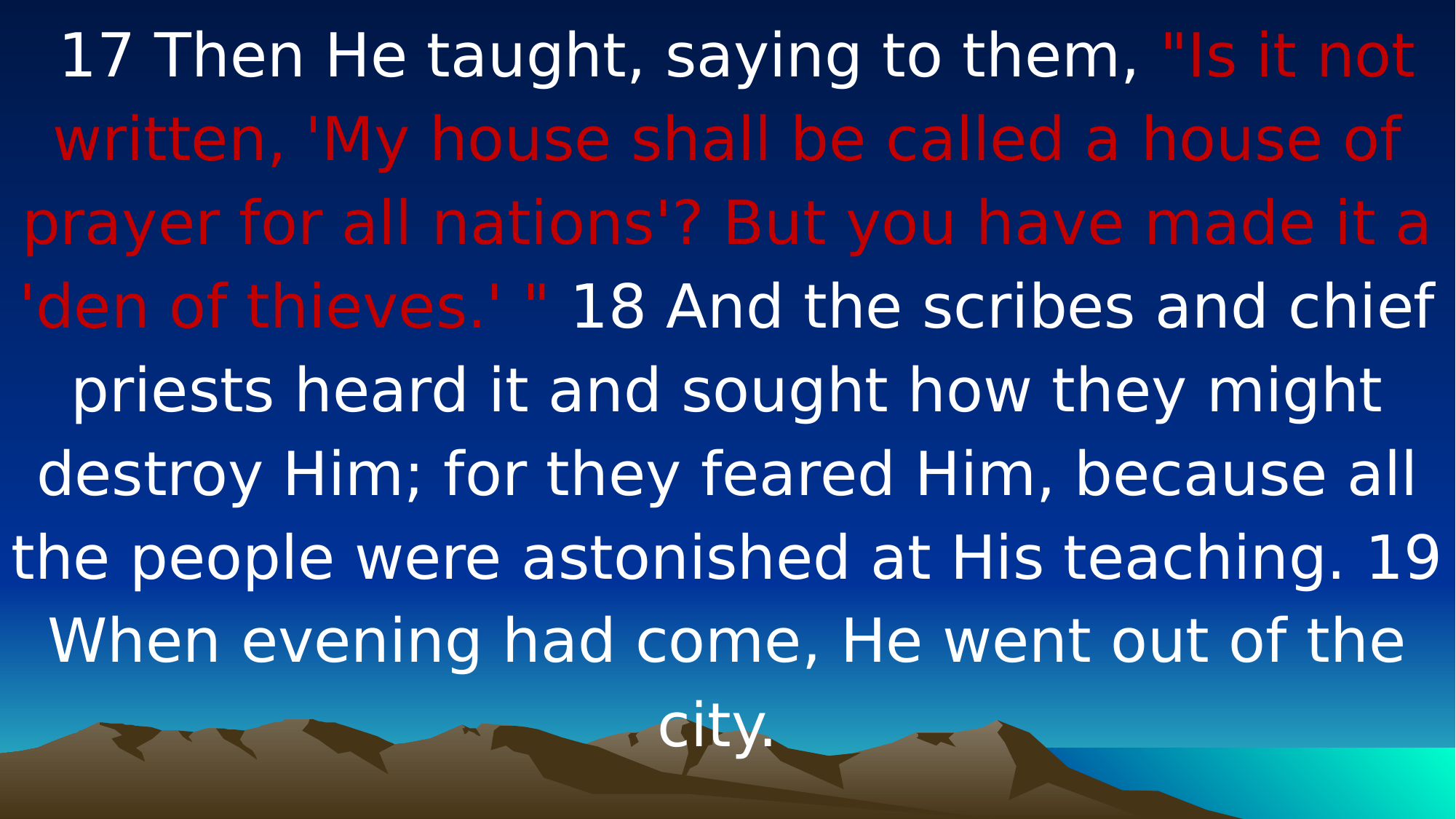

17 Then He taught, saying to them, "Is it not written, 'My house shall be called a house of prayer for all nations'? But you have made it a 'den of thieves.' " 18 And the scribes and chief priests heard it and sought how they might destroy Him; for they feared Him, because all the people were astonished at His teaching. 19 When evening had come, He went out of the city.